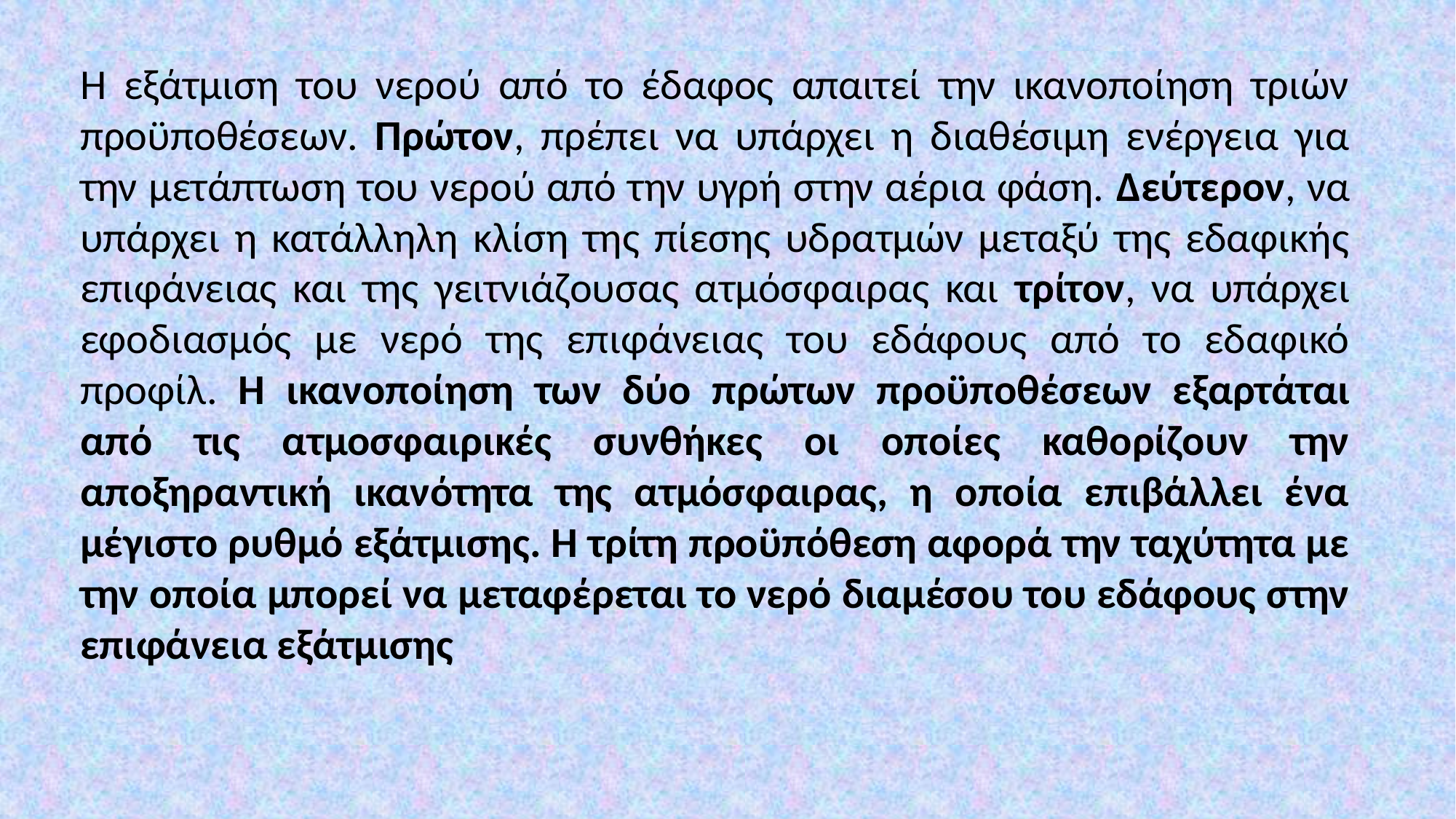

Η εξάτμιση του νερού από το έδαφος απαιτεί την ικανοποίηση τριών προϋποθέσεων. Πρώτον, πρέπει να υπάρχει η διαθέσιμη ενέργεια για την μετάπτωση του νερού από την υγρή στην αέρια φάση. Δεύτερον, να υπάρχει η κατάλληλη κλίση της πίεσης υδρατμών μεταξύ της εδαφικής επιφάνειας και της γειτνιάζουσας ατμόσφαιρας και τρίτον, να υπάρχει εφοδιασμός με νερό της επιφάνειας του εδάφους από το εδαφικό προφίλ. Η ικανοποίηση των δύο πρώτων προϋποθέσεων εξαρτάται από τις ατμοσφαιρικές συνθήκες οι οποίες καθορίζουν την αποξηραντική ικανότητα της ατμόσφαιρας, η οποία επιβάλλει ένα μέγιστο ρυθμό εξάτμισης. Η τρίτη προϋπόθεση αφορά την ταχύτητα με την οποία μπορεί να μεταφέρεται το νερό διαμέσου του εδάφους στην επιφάνεια εξάτμισης